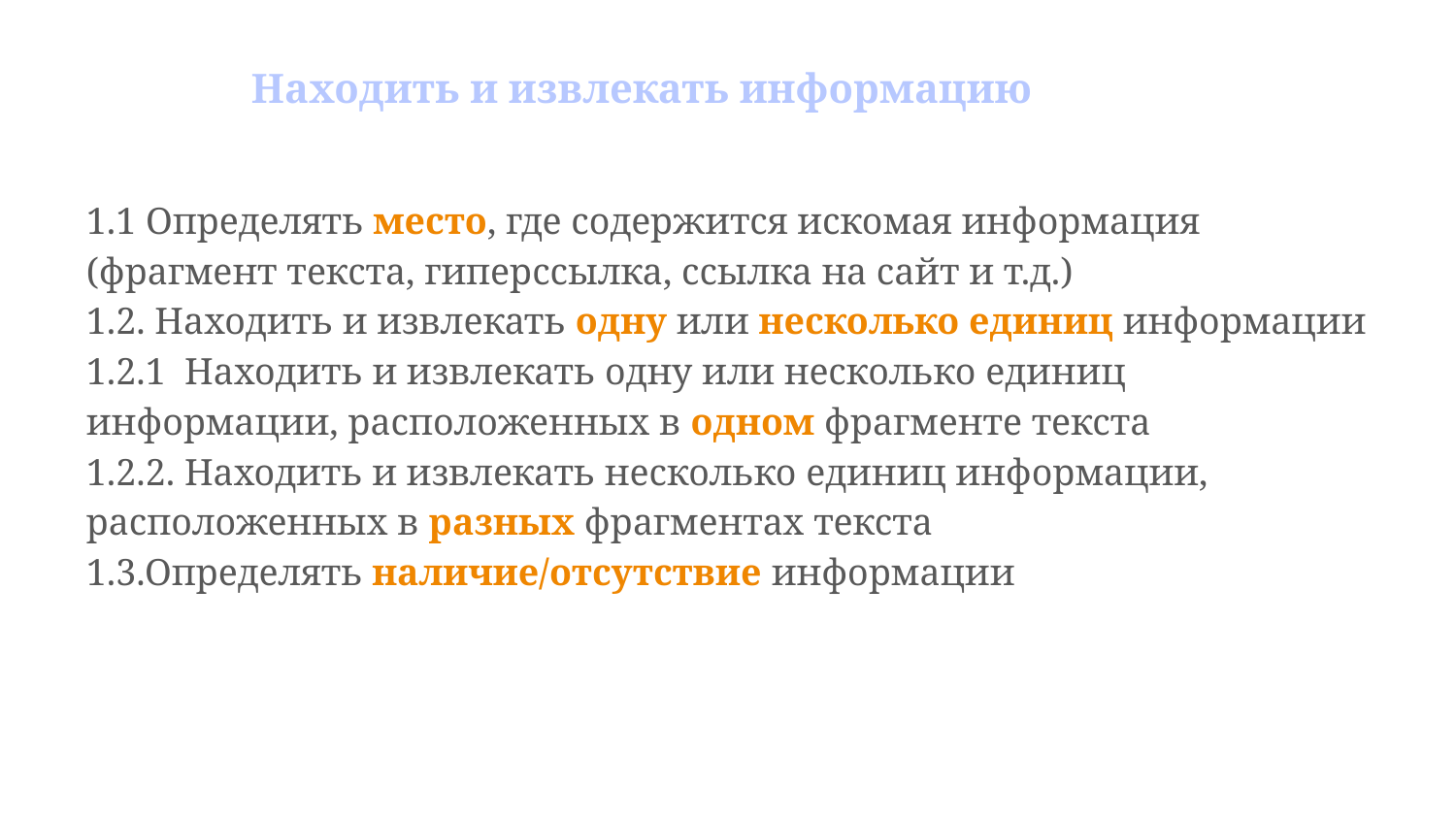

# Находить и извлекать информацию
1.1 Определять место, где содержится искомая информация (фрагмент текста, гиперссылка, ссылка на сайт и т.д.)
1.2. Находить и извлекать одну или несколько единиц информации
1.2.1  Находить и извлекать одну или несколько единиц информации, расположенных в одном фрагменте текста
1.2.2. Находить и извлекать несколько единиц информации, расположенных в разных фрагментах текста
1.3.Определять наличие/отсутствие информации